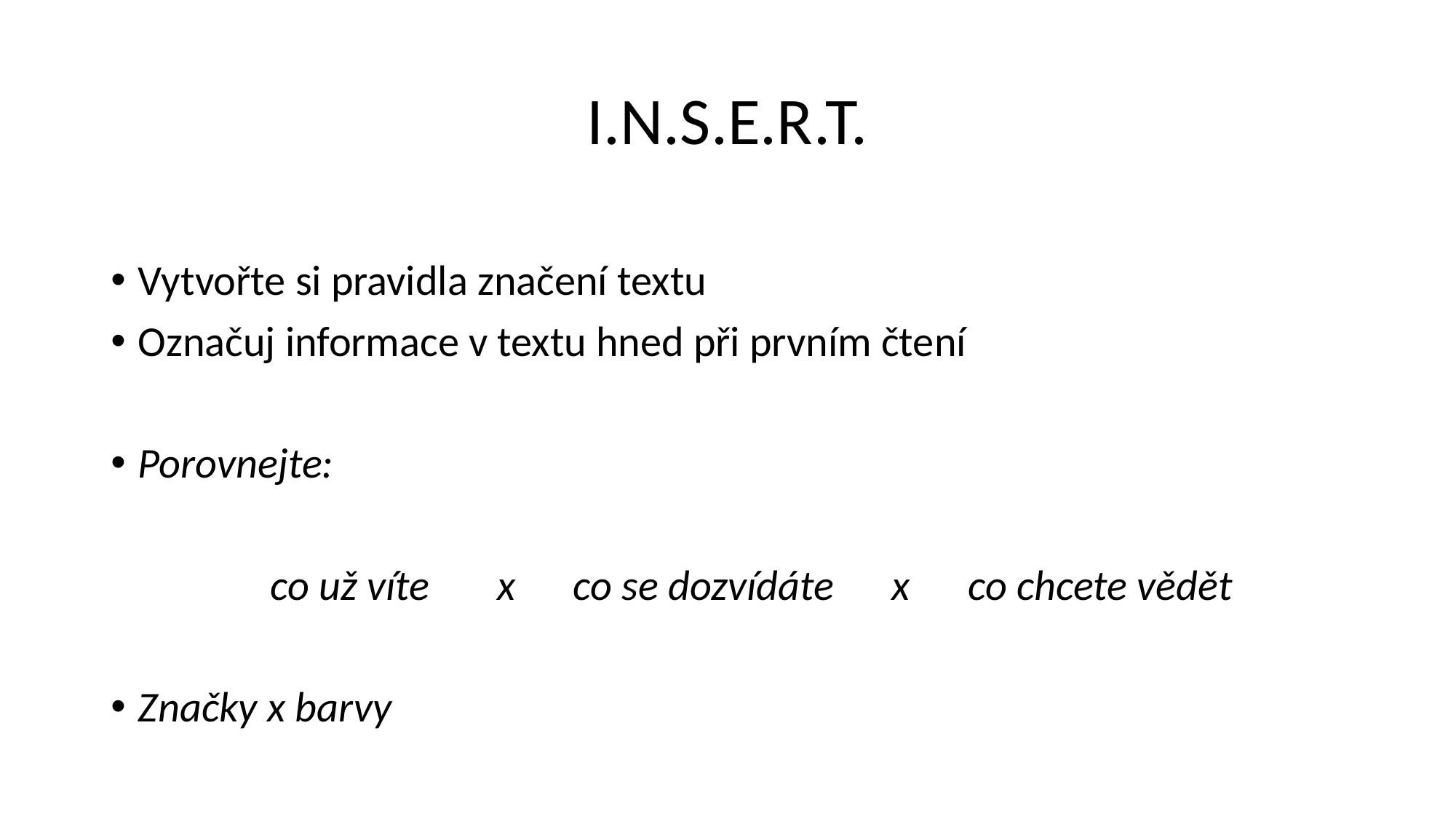

# I.N.S.E.R.T.

Vytvořte si pravidla značení textu
Označuj informace v textu hned při prvním čtení

Porovnejte:

     co už víte       x      co se dozvídáte      x      co chcete vědět

Značky x barvy